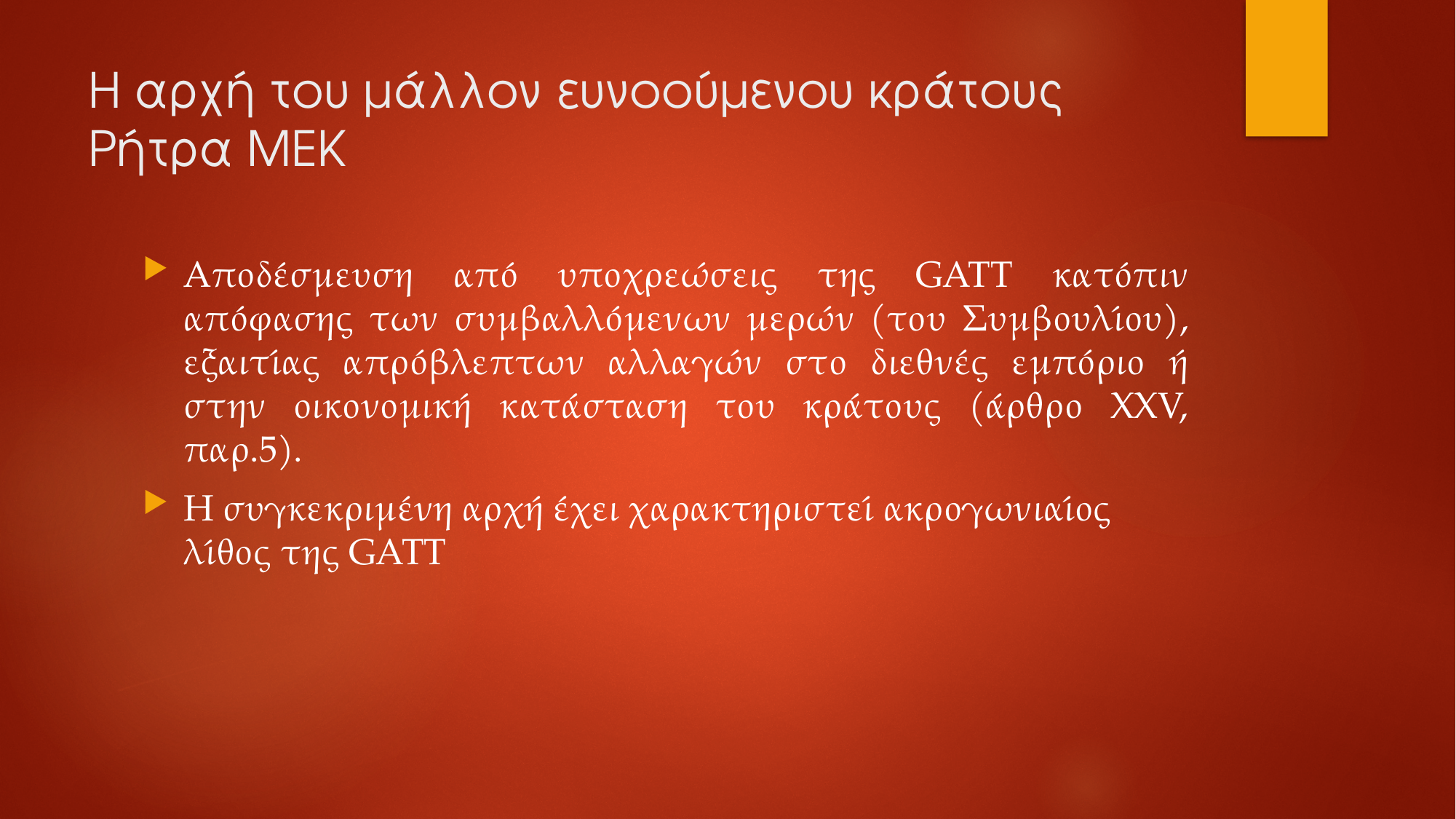

# Η αρχή του μάλλον ευνοούμενου κράτους Ρήτρα ΜΕΚ
Αποδέσμευση από υποχρεώσεις της GATT κατόπιν απόφασης των συμβαλλόμενων μερών (του Συμβουλίου), εξαιτίας απρόβλεπτων αλλαγών στο διεθνές εμπόριο ή στην οικονομική κατάσταση του κράτους (άρθρο ΧΧV, παρ.5).
Η συγκεκριμένη αρχή έχει χαρακτηριστεί ακρογωνιαίος λίθος της GATT